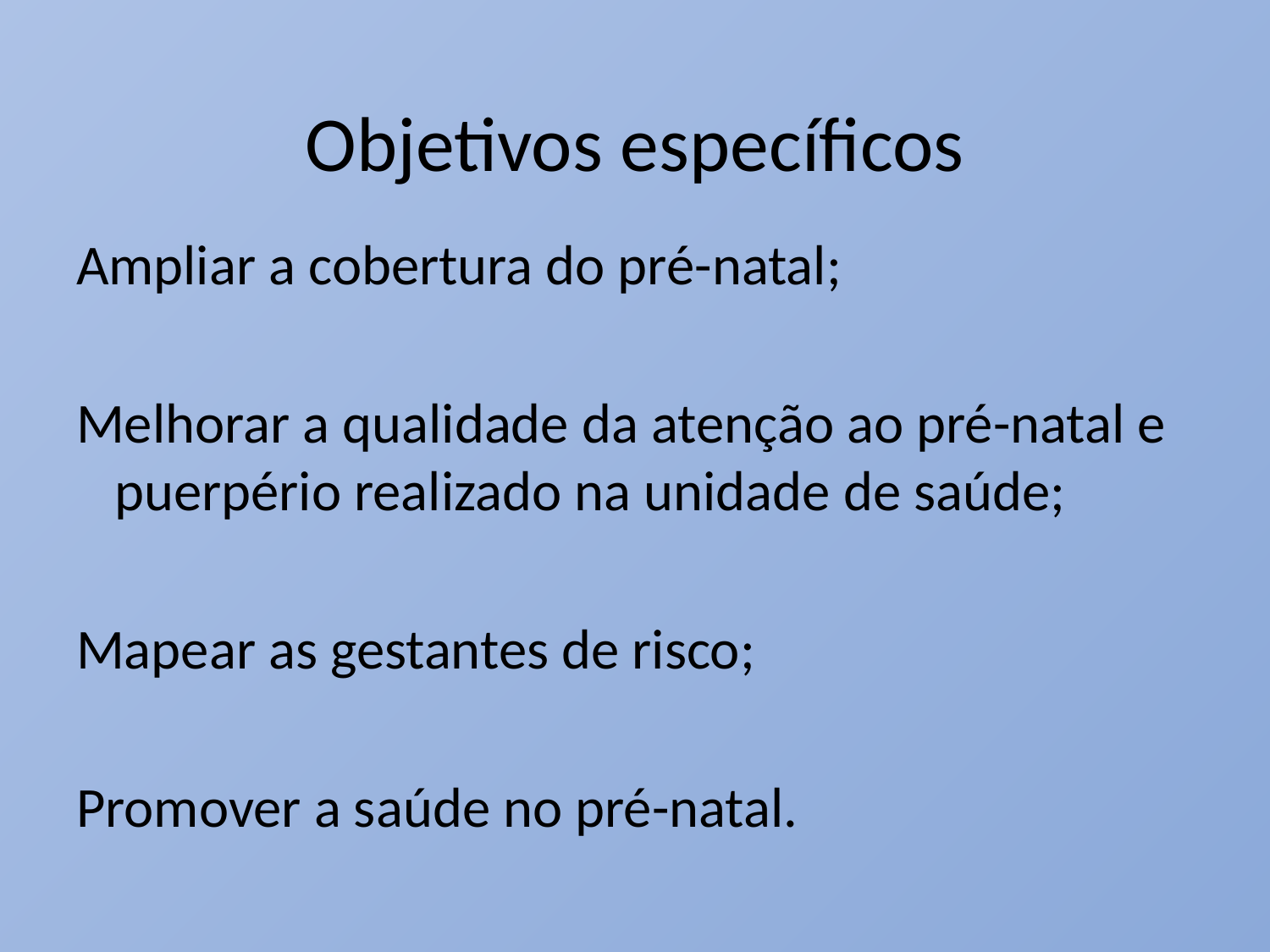

# Objetivos específicos
Ampliar a cobertura do pré-natal;

Melhorar a qualidade da atenção ao pré-natal e      puerpério realizado na unidade de saúde;

Mapear as gestantes de risco;

Promover a saúde no pré-natal.